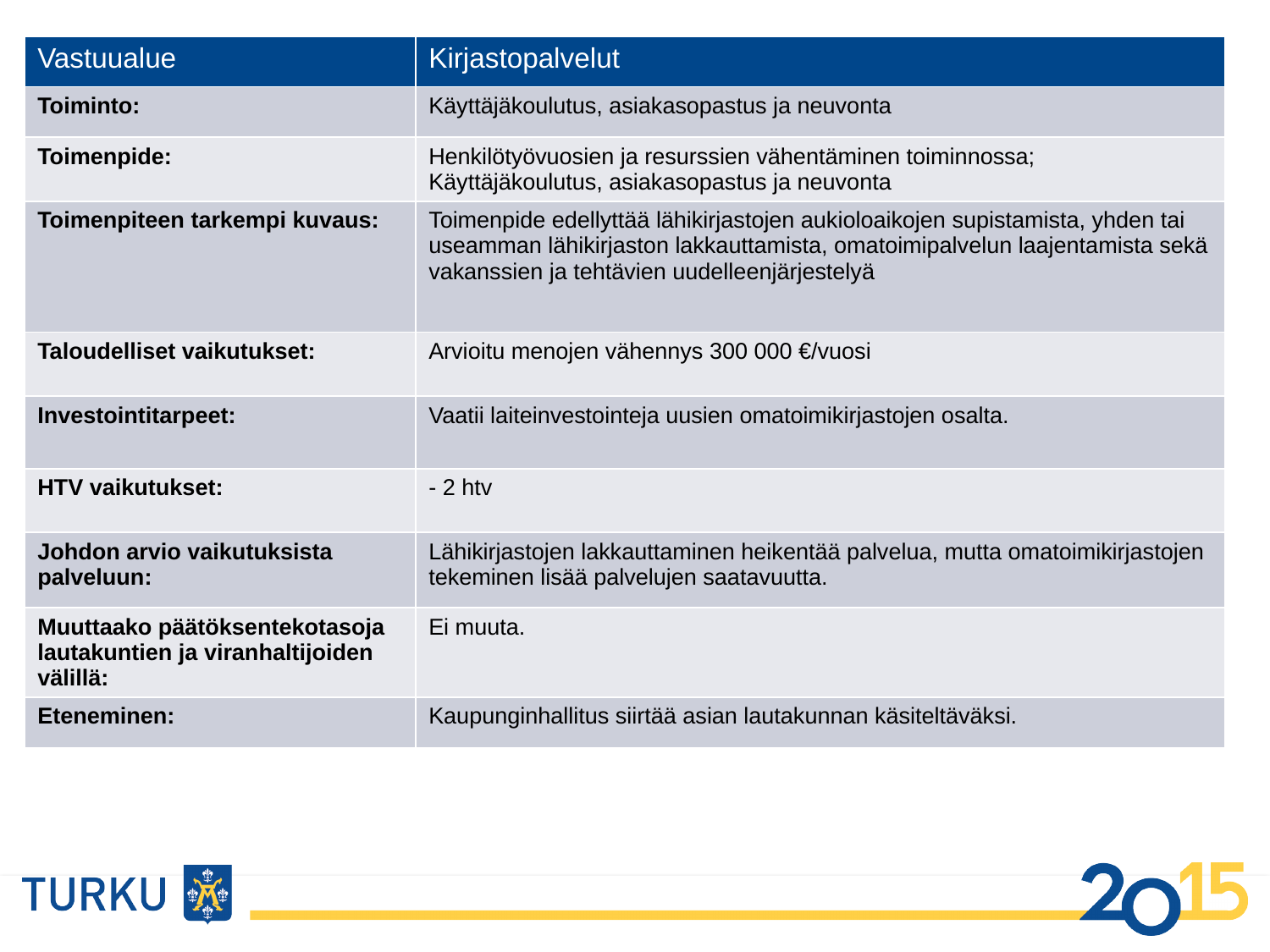

| Vastuualue | Kirjastopalvelut |
| --- | --- |
| Toiminto: | Käyttäjäkoulutus, asiakasopastus ja neuvonta |
| Toimenpide: | Henkilötyövuosien ja resurssien vähentäminen toiminnossa; Käyttäjäkoulutus, asiakasopastus ja neuvonta |
| Toimenpiteen tarkempi kuvaus: | Toimenpide edellyttää lähikirjastojen aukioloaikojen supistamista, yhden tai useamman lähikirjaston lakkauttamista, omatoimipalvelun laajentamista sekä vakanssien ja tehtävien uudelleenjärjestelyä |
| Taloudelliset vaikutukset: | Arvioitu menojen vähennys 300 000 €/vuosi |
| Investointitarpeet: | Vaatii laiteinvestointeja uusien omatoimikirjastojen osalta. |
| HTV vaikutukset: | - 2 htv |
| Johdon arvio vaikutuksista palveluun: | Lähikirjastojen lakkauttaminen heikentää palvelua, mutta omatoimikirjastojen tekeminen lisää palvelujen saatavuutta. |
| Muuttaako päätöksentekotasoja lautakuntien ja viranhaltijoiden välillä: | Ei muuta. |
| Eteneminen: | Kaupunginhallitus siirtää asian lautakunnan käsiteltäväksi. |